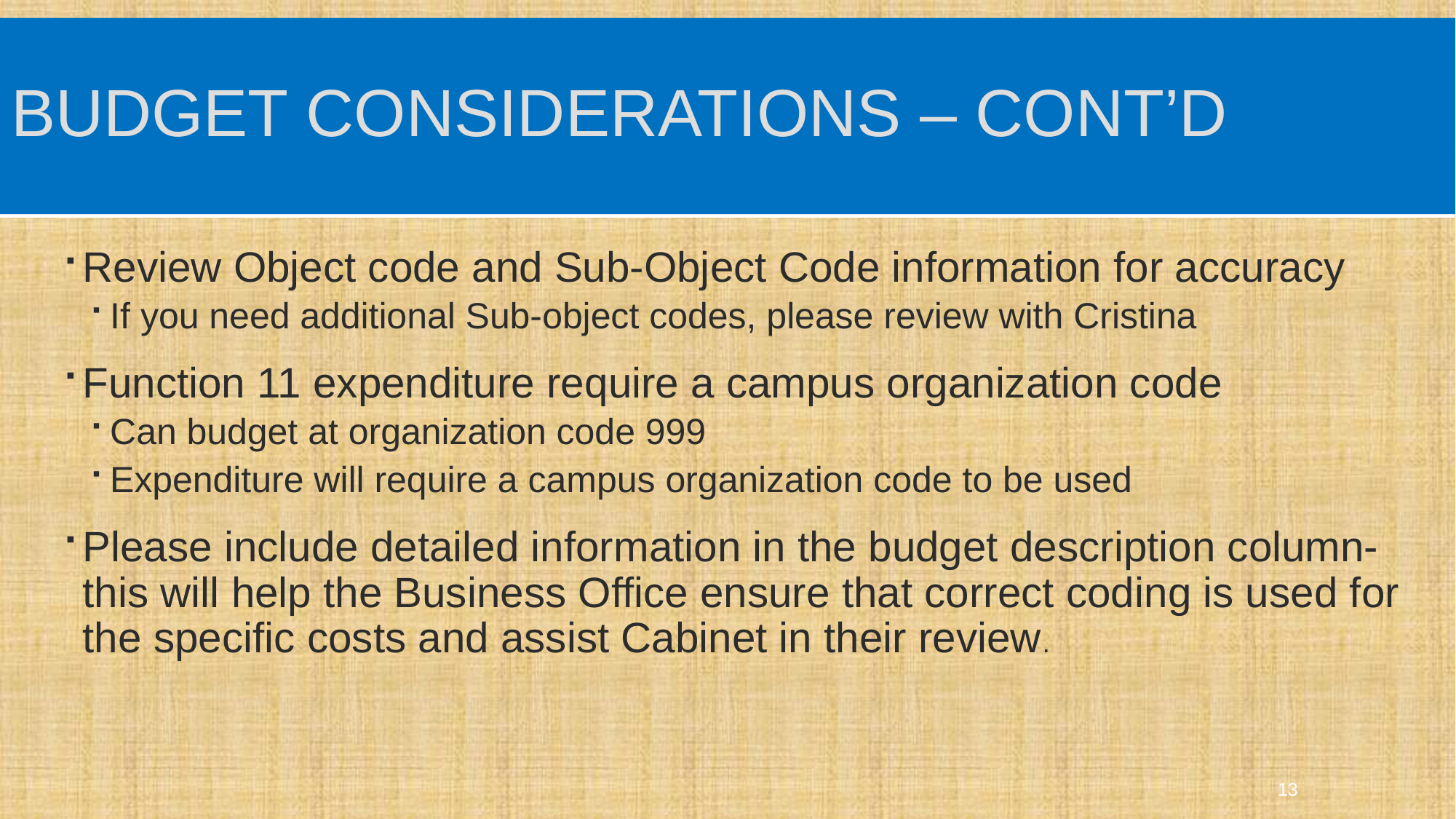

# Budget Considerations – Cont’d
Review Object code and Sub-Object Code information for accuracy
If you need additional Sub-object codes, please review with Cristina
Function 11 expenditure require a campus organization code
Can budget at organization code 999
Expenditure will require a campus organization code to be used
Please include detailed information in the budget description column-this will help the Business Office ensure that correct coding is used for the specific costs and assist Cabinet in their review.
13